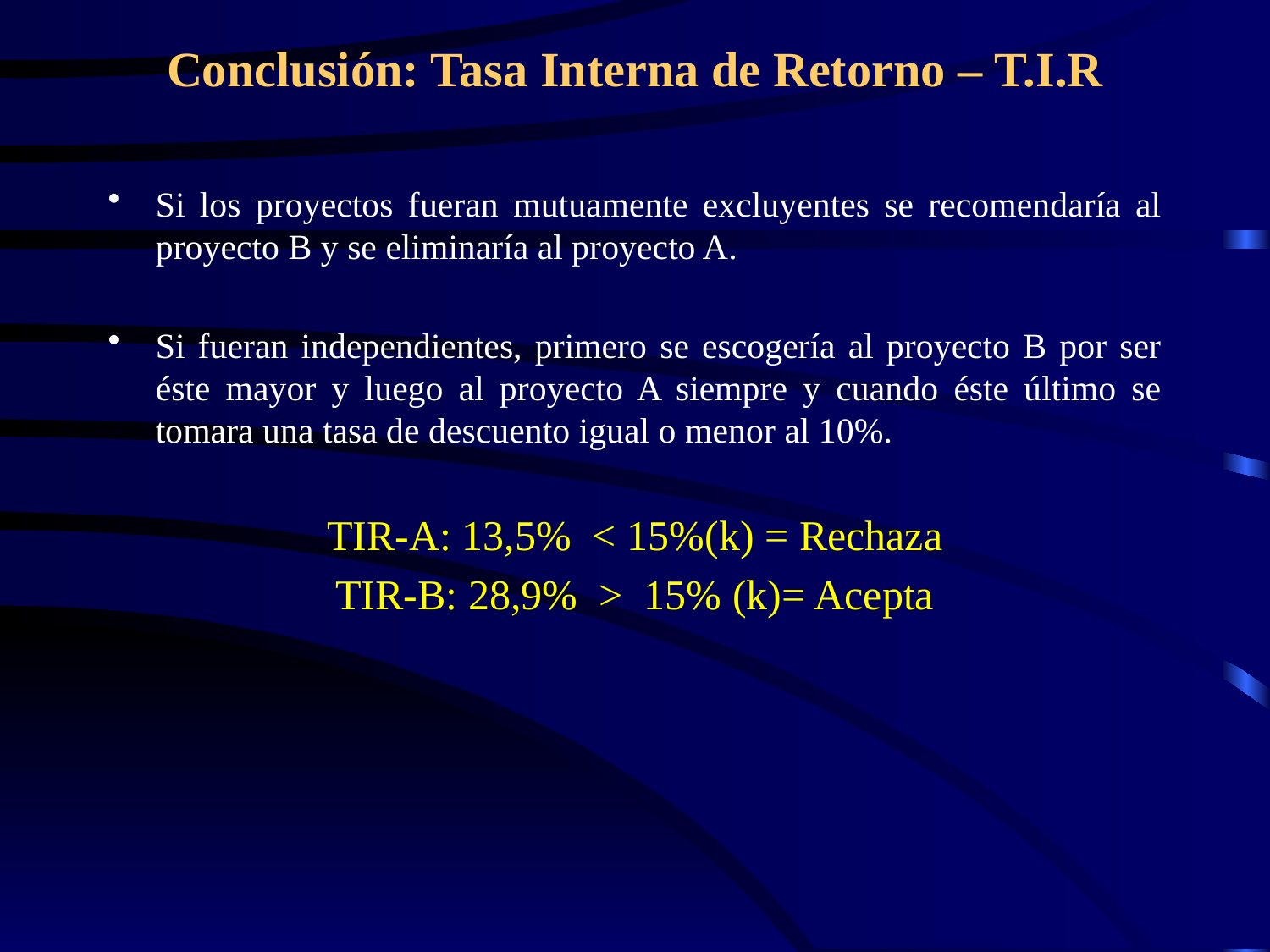

# Conclusión: Tasa Interna de Retorno – T.I.R

Si los proyectos fueran mutuamente excluyentes se recomendaría al proyecto B y se eliminaría al proyecto A.

Si fueran independientes, primero se escogería al proyecto B por ser éste mayor y luego al proyecto A siempre y cuando éste último se tomara una tasa de descuento igual o menor al 10%.

TIR-A: 13,5%  ˂ 15%(k) = Rechaza
TIR-B: 28,9%  ˃  15% (k)= Acepta